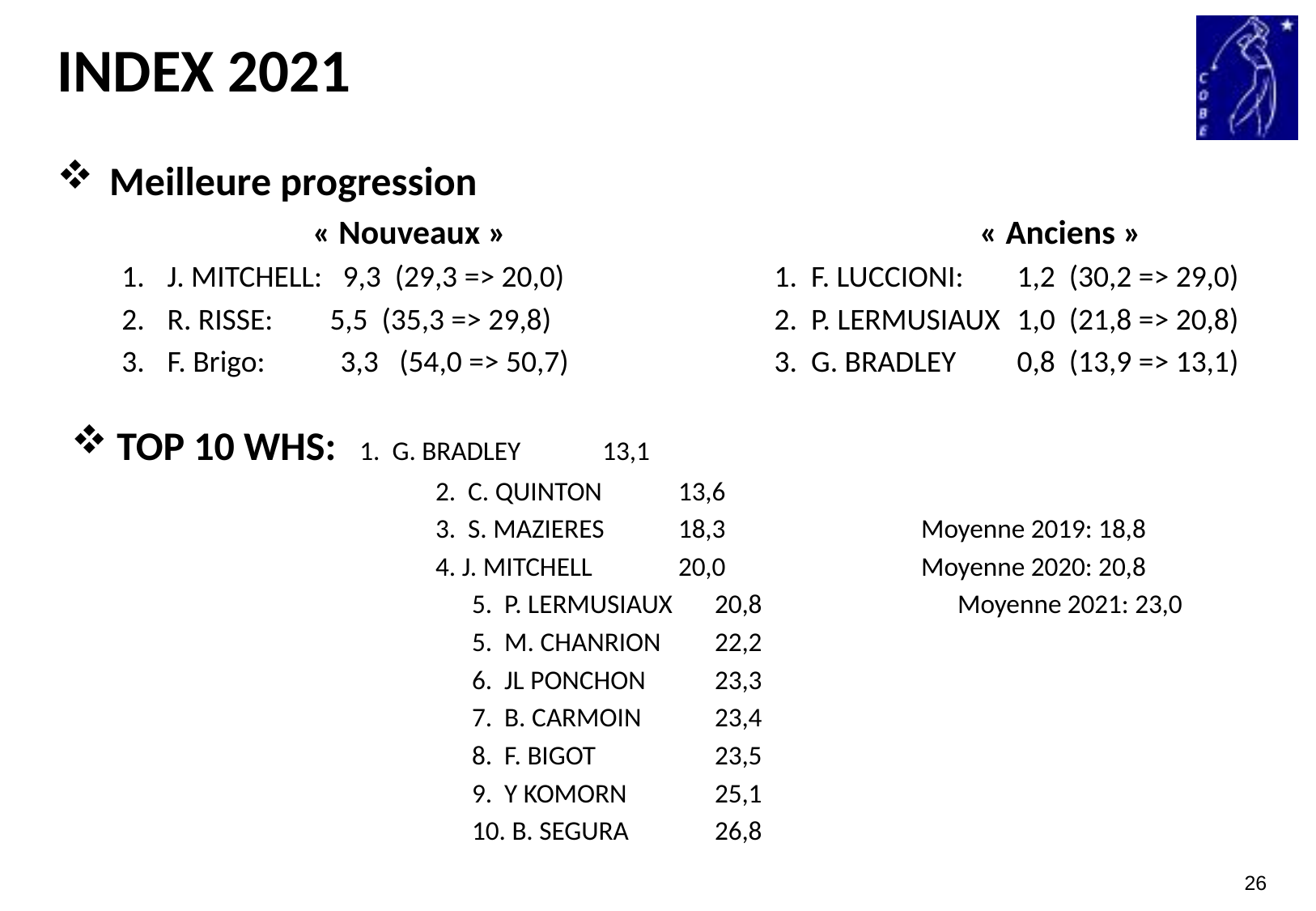

# INDEX 2021
 Meilleure progression
	          « Nouveaux »				  « Anciens »
J. MITCHELL:   9,3  (29,3 => 20,0)		1.  F. LUCCIONI: 	1,2  (30,2 => 29,0)
R. RISSE: 	      5,5  (35,3 => 29,8)		2.  P. LERMUSIAUX	1,0  (21,8 => 20,8)
F. Brigo:           3,3   (54,0 => 50,7)		3.  G. BRADLEY	0,8  (13,9 => 13,1)

TOP 10 WHS: 	1.  G. BRADLEY	13,1
			2.  C. QUINTON	13,6
			3.  S. MAZIERES	18,3		Moyenne 2019: 18,8
			4. J. MITCHELL	20,0		Moyenne 2020: 20,8
		5.  P. LERMUSIAUX	20,8		Moyenne 2021: 23,0
		5.  M. CHANRION	22,2
		6.  JL PONCHON	23,3
		7.  B. CARMOIN	23,4
		8.  F. BIGOT	23,5
		9.  Y KOMORN	25,1
		10. B. SEGURA	26,8

26